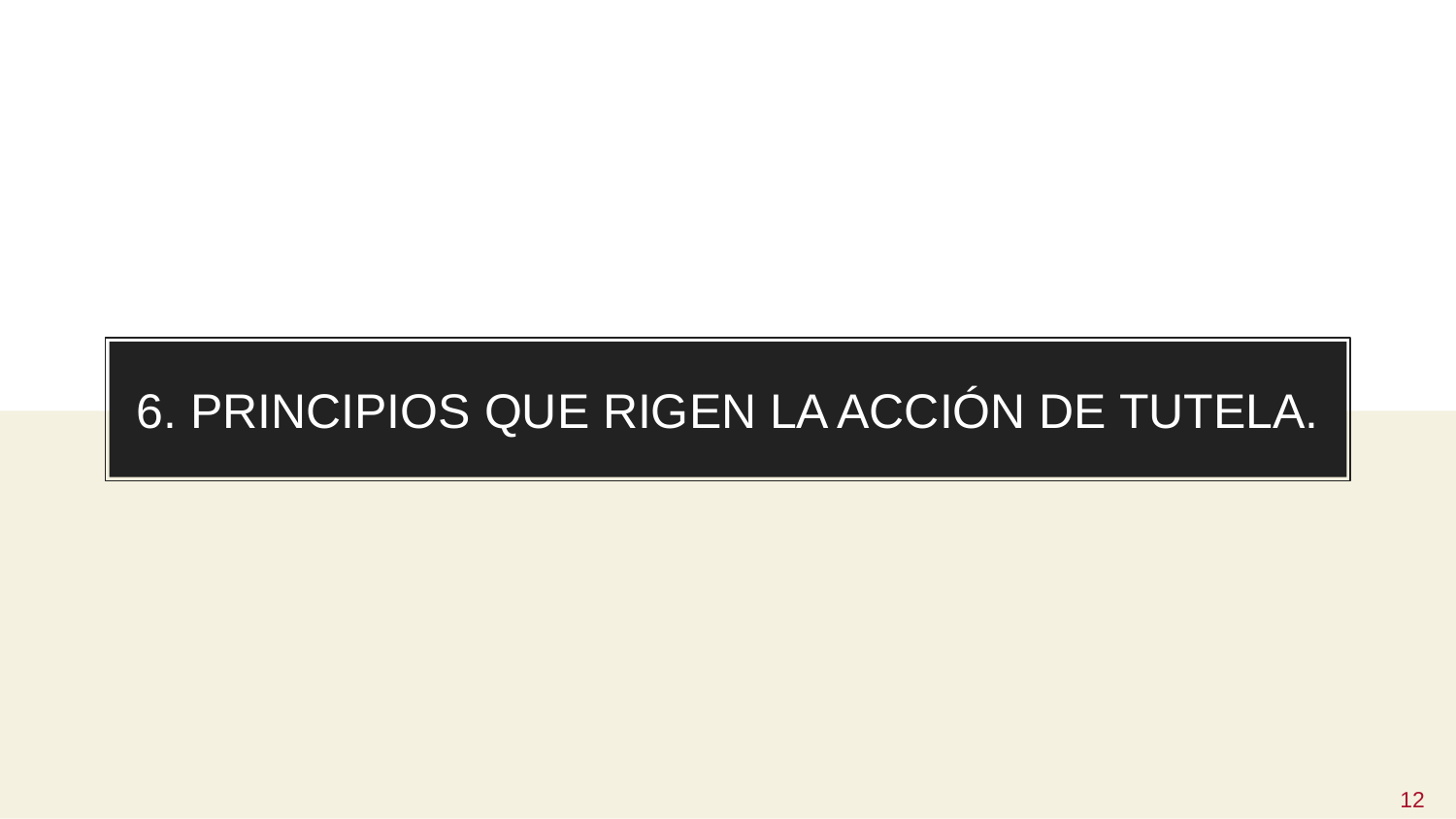

# 6. PRINCIPIOS QUE RIGEN LA ACCIÓN DE TUTELA.

12